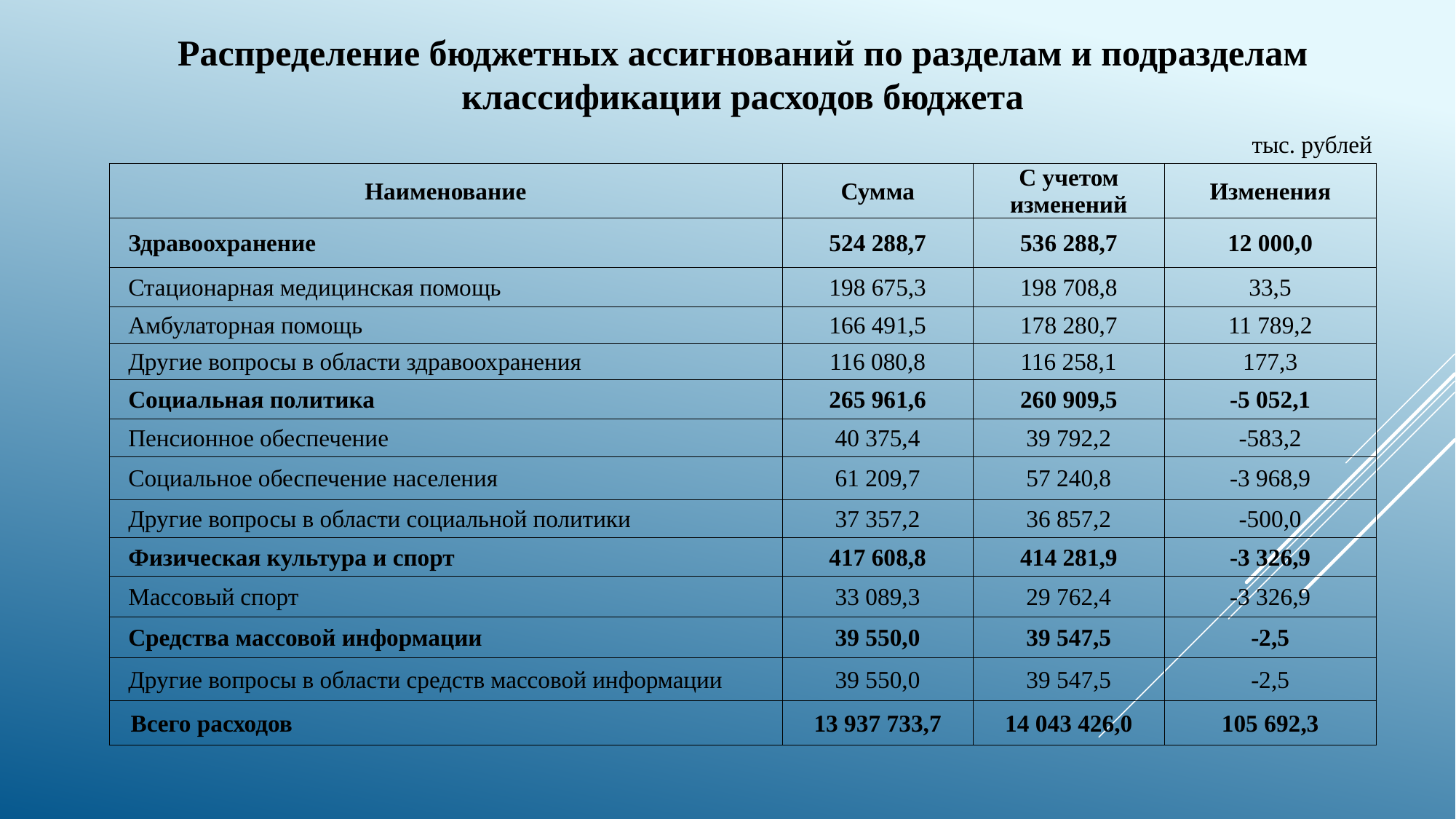

Распределение бюджетных ассигнований по разделам и подразделам классификации расходов бюджета
тыс. рублей
| Наименование | Сумма | С учетом изменений | Изменения |
| --- | --- | --- | --- |
| Здравоохранение | 524 288,7 | 536 288,7 | 12 000,0 |
| Стационарная медицинская помощь | 198 675,3 | 198 708,8 | 33,5 |
| Амбулаторная помощь | 166 491,5 | 178 280,7 | 11 789,2 |
| Другие вопросы в области здравоохранения | 116 080,8 | 116 258,1 | 177,3 |
| Социальная политика | 265 961,6 | 260 909,5 | -5 052,1 |
| Пенсионное обеспечение | 40 375,4 | 39 792,2 | -583,2 |
| Социальное обеспечение населения | 61 209,7 | 57 240,8 | -3 968,9 |
| Другие вопросы в области социальной политики | 37 357,2 | 36 857,2 | -500,0 |
| Физическая культура и спорт | 417 608,8 | 414 281,9 | -3 326,9 |
| Массовый спорт | 33 089,3 | 29 762,4 | -3 326,9 |
| Средства массовой информации | 39 550,0 | 39 547,5 | -2,5 |
| Другие вопросы в области средств массовой информации | 39 550,0 | 39 547,5 | -2,5 |
| Всего расходов | 13 937 733,7 | 14 043 426,0 | 105 692,3 |